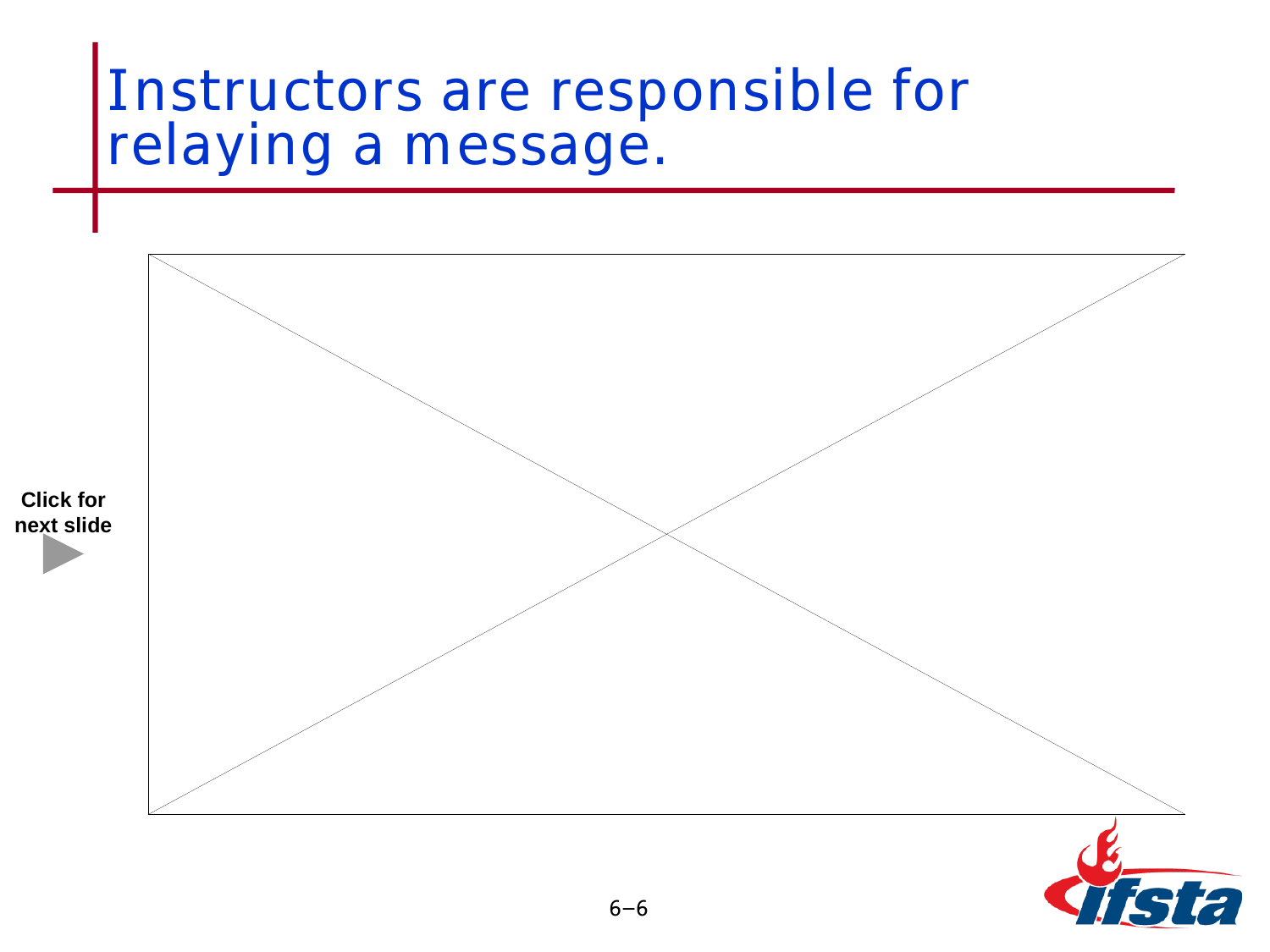

# Instructors are responsible for relaying a message.
Click for next slide

6–6